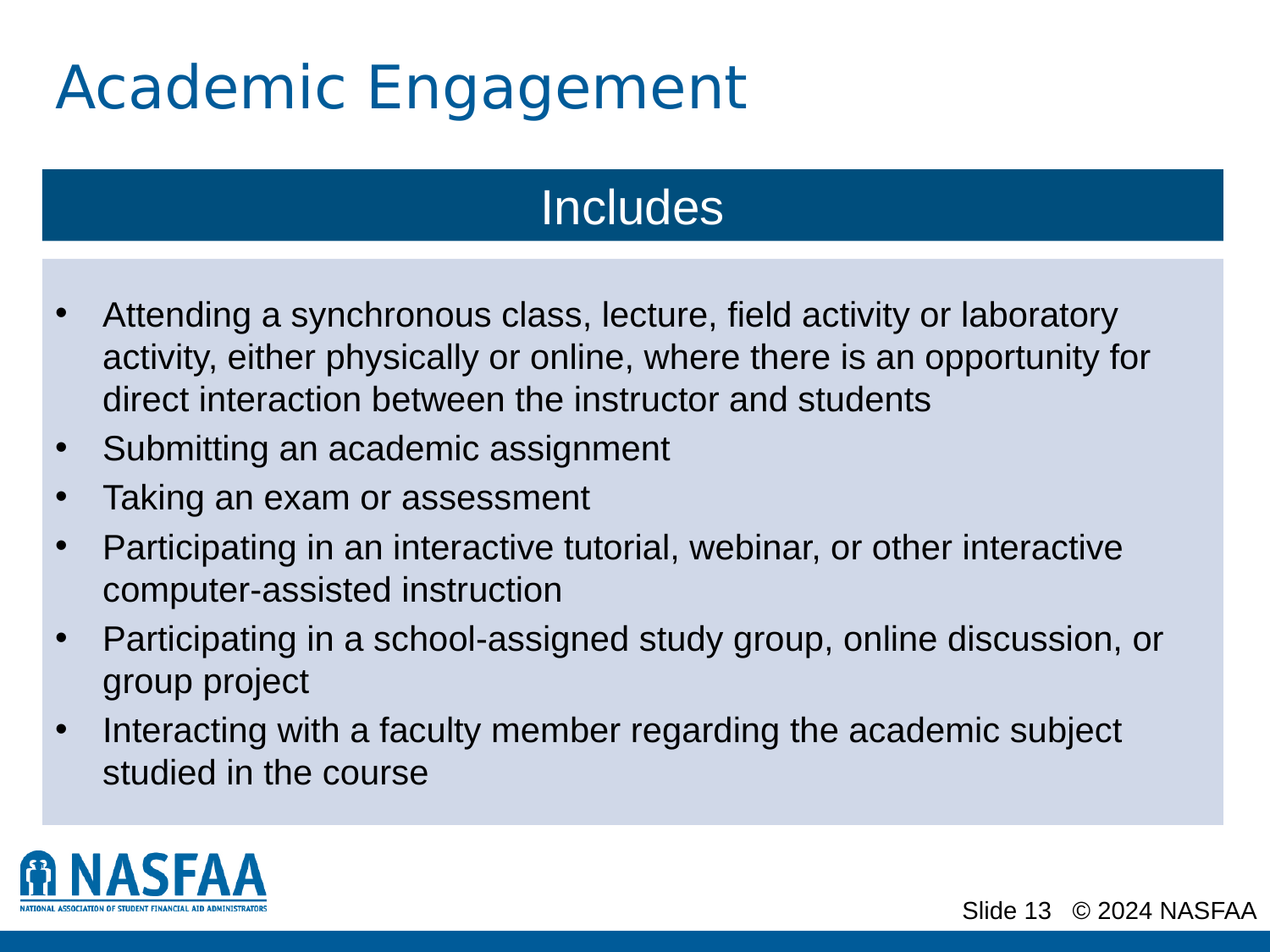

# Academic Engagement
Includes
Attending a synchronous class, lecture, field activity or laboratory activity, either physically or online, where there is an opportunity for direct interaction between the instructor and students
Submitting an academic assignment
Taking an exam or assessment
Participating in an interactive tutorial, webinar, or other interactive computer-assisted instruction
Participating in a school-assigned study group, online discussion, or group project
Interacting with a faculty member regarding the academic subject studied in the course